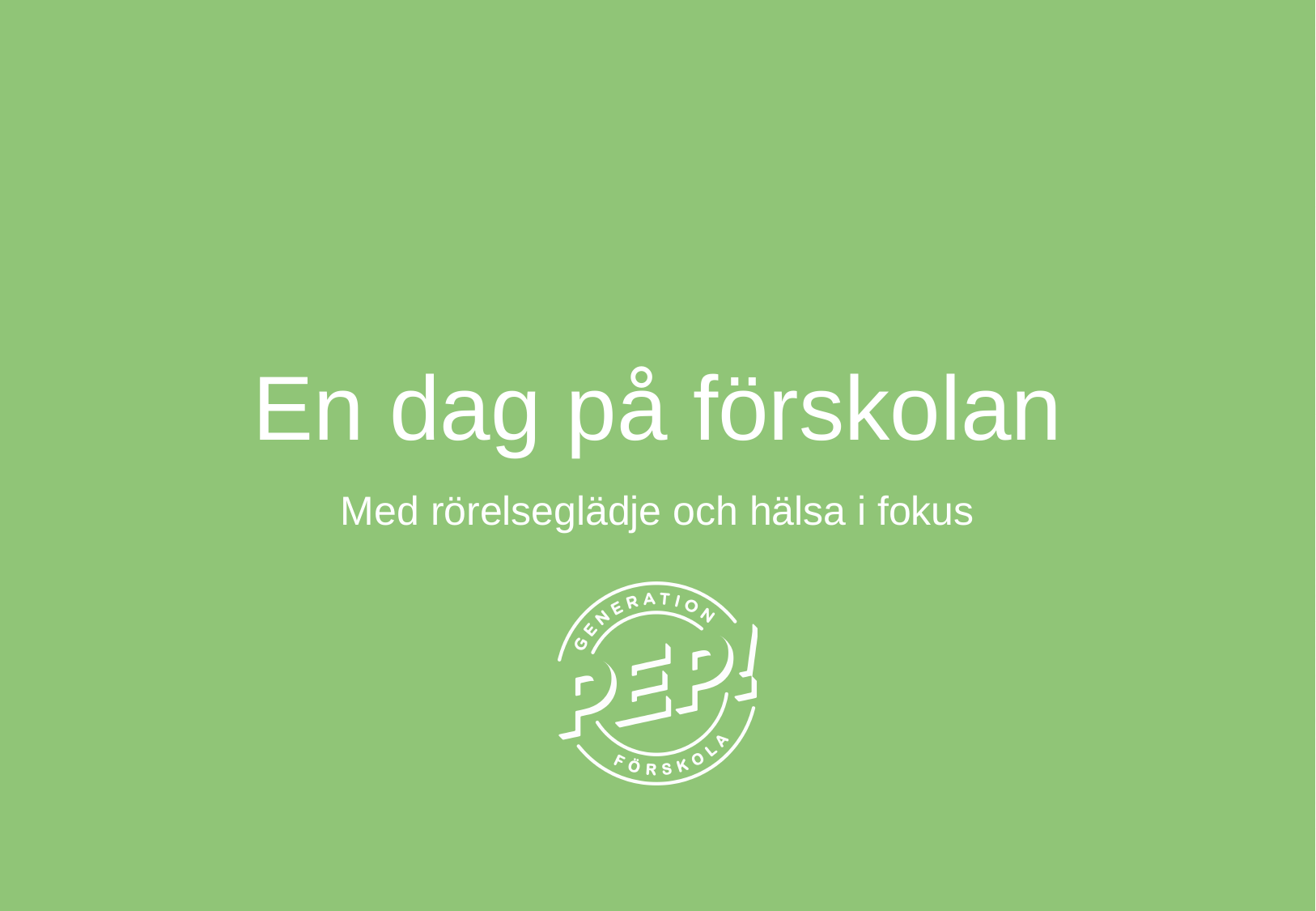

# En dag på förskolan
Med rörelseglädje och hälsa i fokus